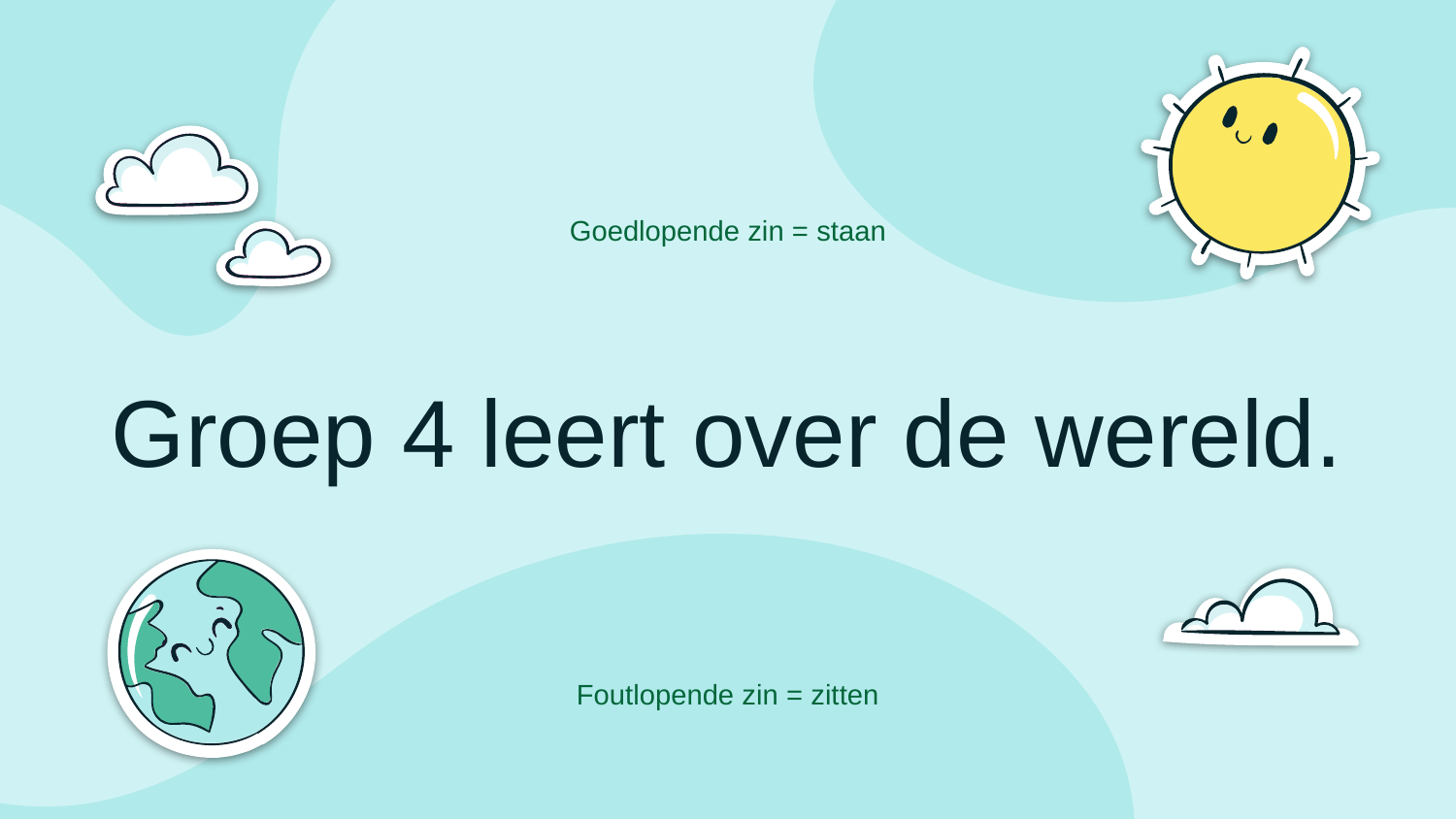

Goedlopende zin = staan

Groep 4 leert over de wereld.

Foutlopende zin = zitten